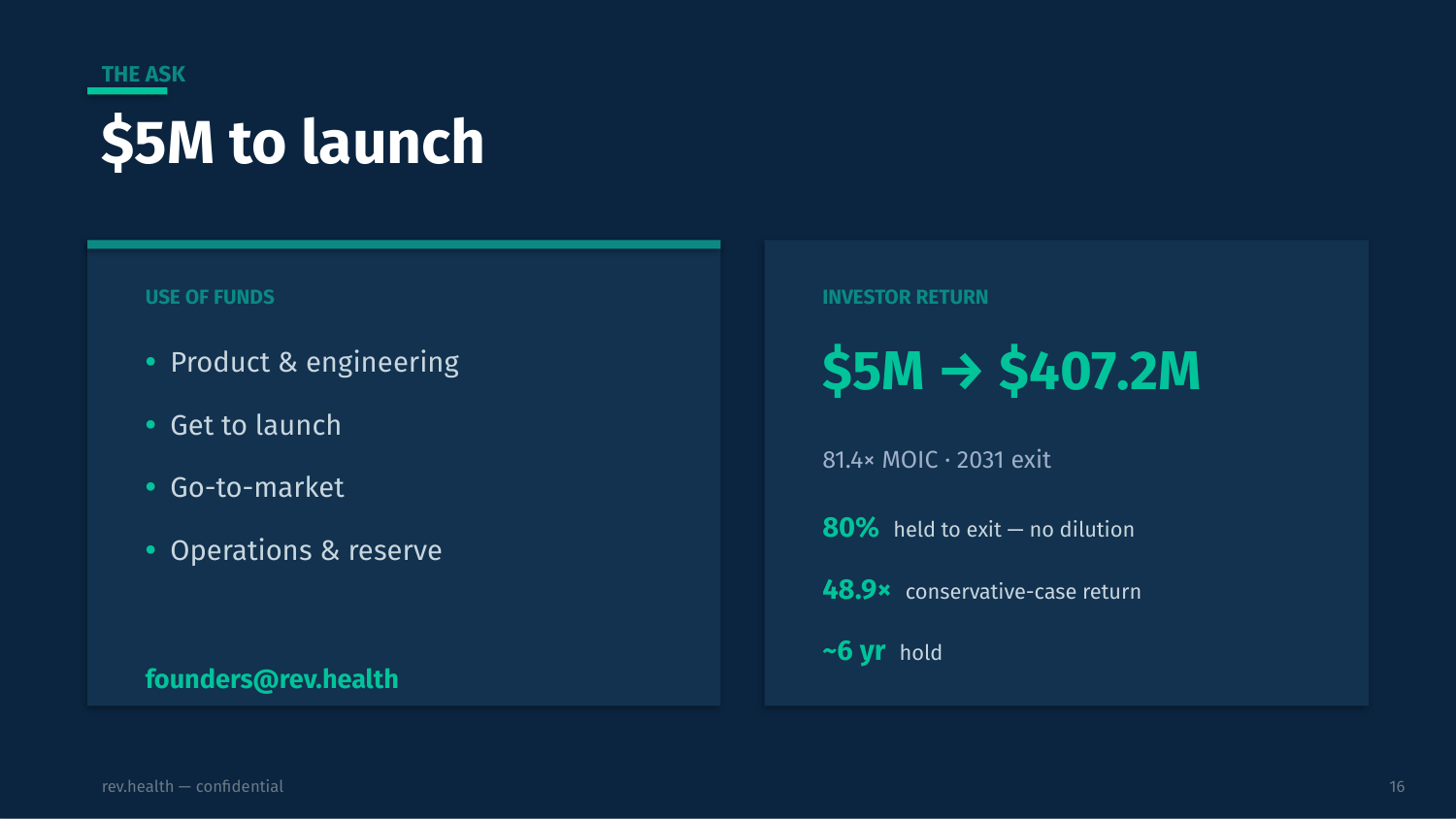

THE ASK

$5M to launch

USE OF FUNDS
INVESTOR RETURN
$5M → $407.2M
•  Product & engineering
•  Get to launch
•  Go-to-market
•  Operations & reserve
81.4× MOIC · 2031 exit
80%  held to exit — no dilution
48.9×  conservative-case return
~6 yr  hold
founders@rev.health
rev.health — confidential
16